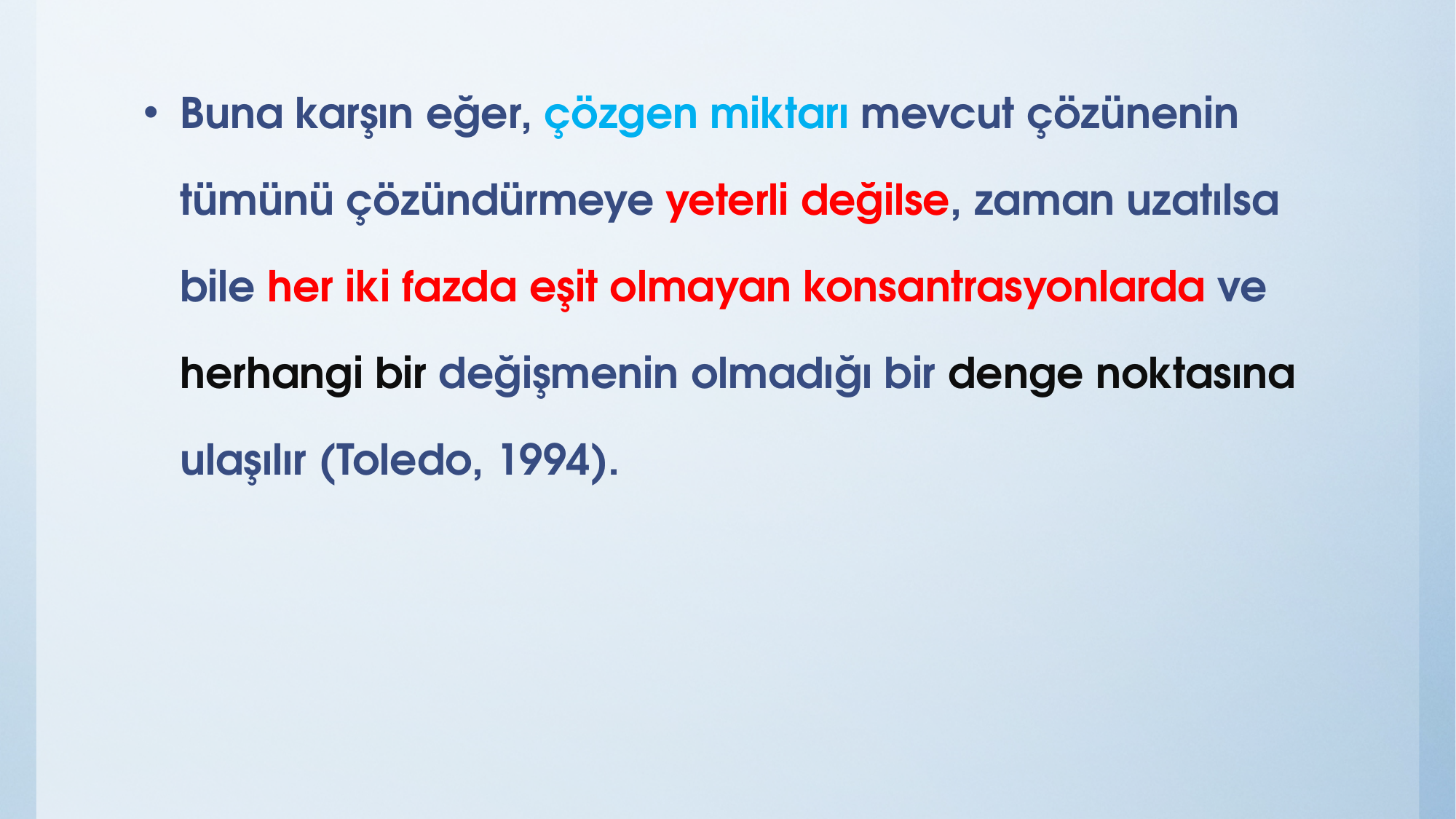

Buna karşın eğer, çözgen miktarı mevcut çözünenin tümünü çözündürmeye yeterli değilse, zaman uzatılsa bile her iki fazda eşit olmayan konsantrasyonlarda ve herhangi bir değişmenin olmadığı bir denge noktasına ulaşılır (Toledo, 1994).